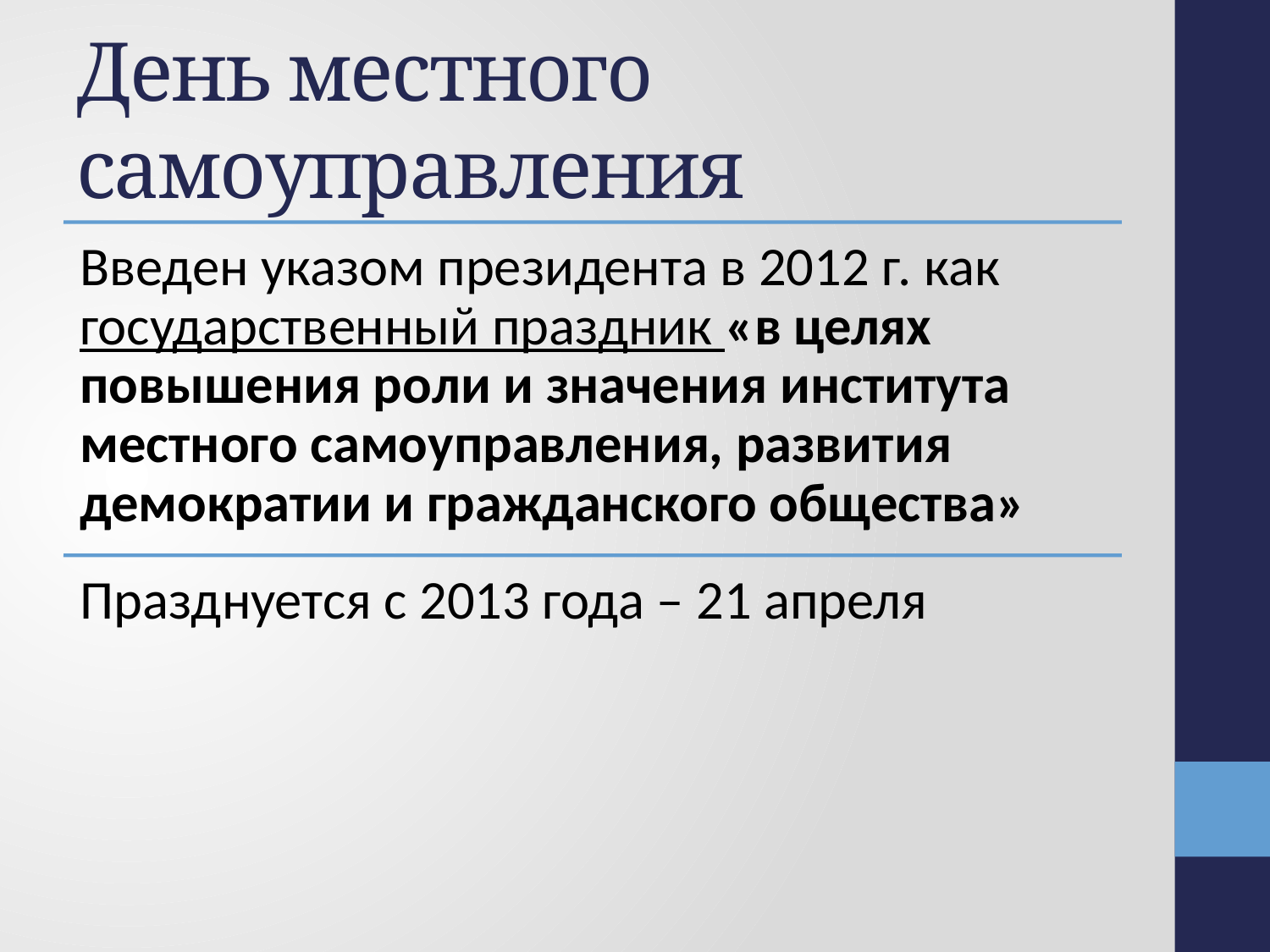

# День местного самоуправления
Введен указом президента в 2012 г. как государственный праздник «в целях повышения роли и значения института местного самоуправления, развития демократии и гражданского общества»
Празднуется с 2013 года – 21 апреля